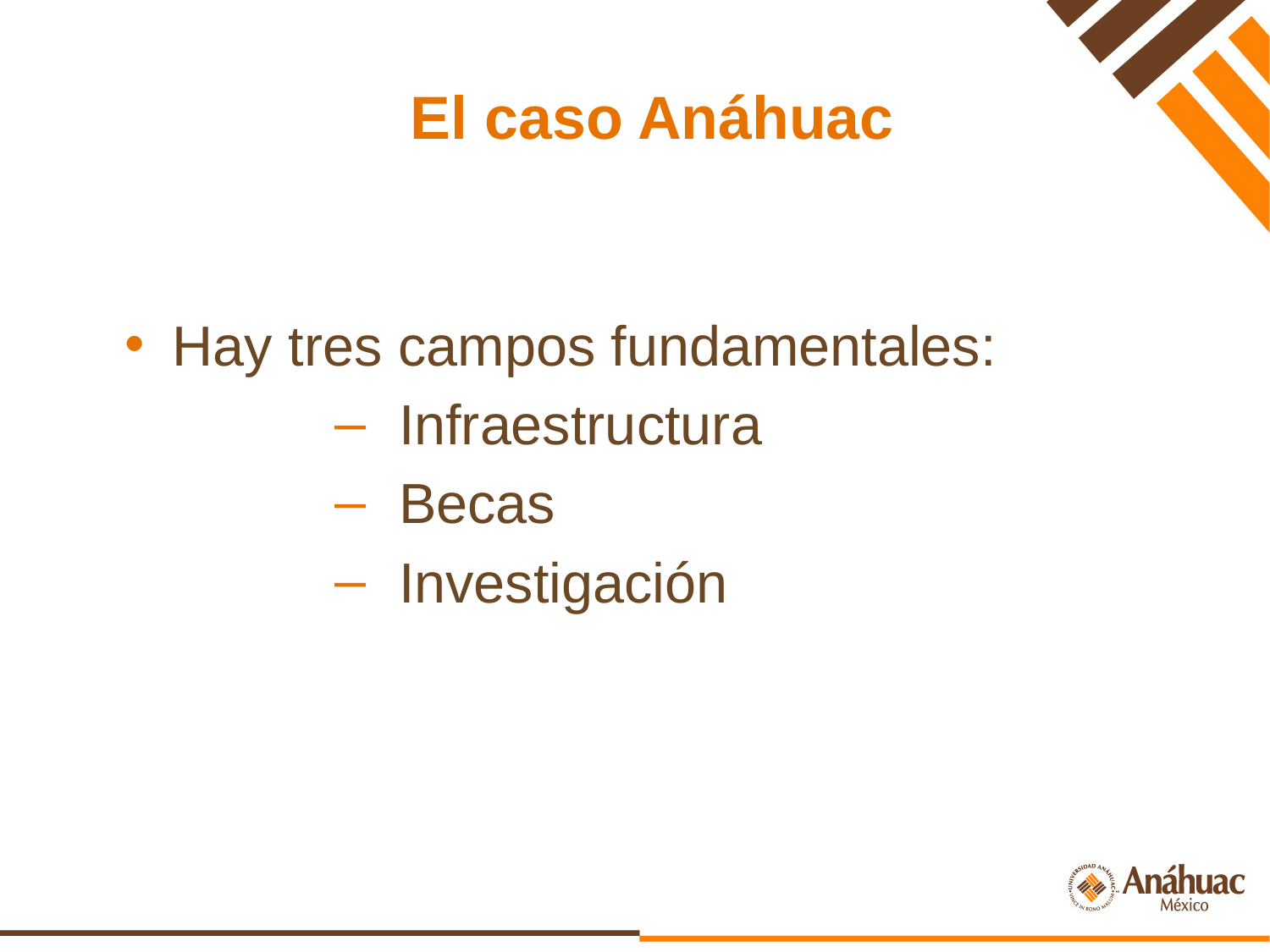

# El caso Anáhuac
Hay tres campos fundamentales:
Infraestructura
Becas
Investigación